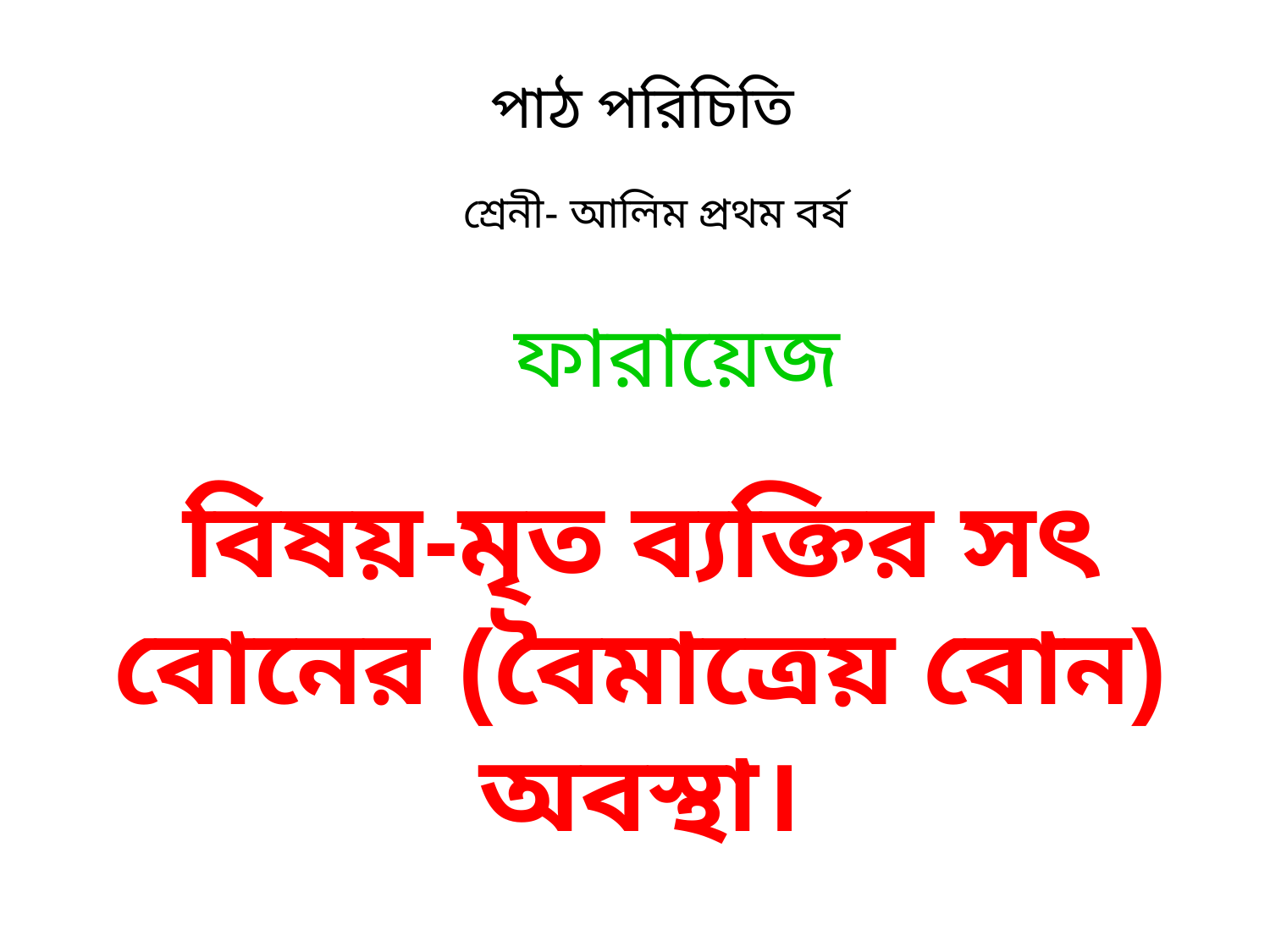

# পাঠ পরিচিতি
শ্রেনী- আলিম প্রথম বর্ষ
 ফারায়েজ
বিষয়-মৃত ব্যক্তির সৎ বোনের (বৈমাত্রেয় বোন) অবস্থা।